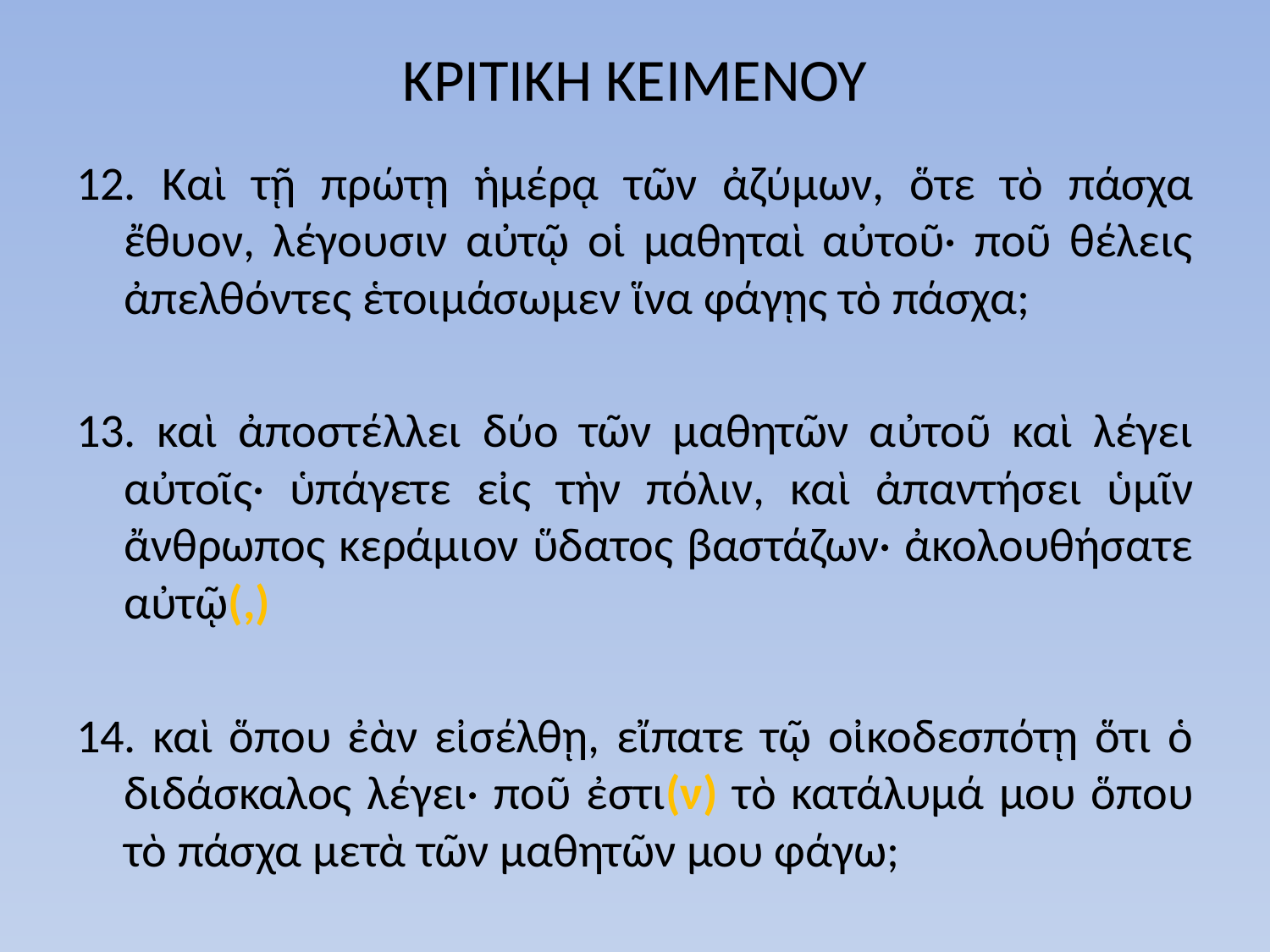

# ΚΡΙΤΙΚΗ ΚΕΙΜΕΝΟΥ
12. Καὶ τῇ πρώτῃ ἡμέρᾳ τῶν ἀζύμων, ὅτε τὸ πάσχα ἔθυον, λέγουσιν αὐτῷ οἱ μαθηταὶ αὐτοῦ· ποῦ θέλεις ἀπελθόντες ἑτοιμάσωμεν ἵνα φάγῃς τὸ πάσχα;

13. καὶ ἀποστέλλει δύο τῶν μαθητῶν αὐτοῦ καὶ λέγει αὐτοῖς· ὑπάγετε εἰς τὴν πόλιν, καὶ ἀπαντήσει ὑμῖν ἄνθρωπος κεράμιον ὕδατος βαστάζων· ἀκολουθήσατε αὐτῷ(,)

14. καὶ ὅπου ἐὰν εἰσέλθῃ, εἴπατε τῷ οἰκοδεσπότῃ ὅτι ὁ διδάσκαλος λέγει· ποῦ ἐστι(ν) τὸ κατάλυμά μου ὅπου τὸ πάσχα μετὰ τῶν μαθητῶν μου φάγω;